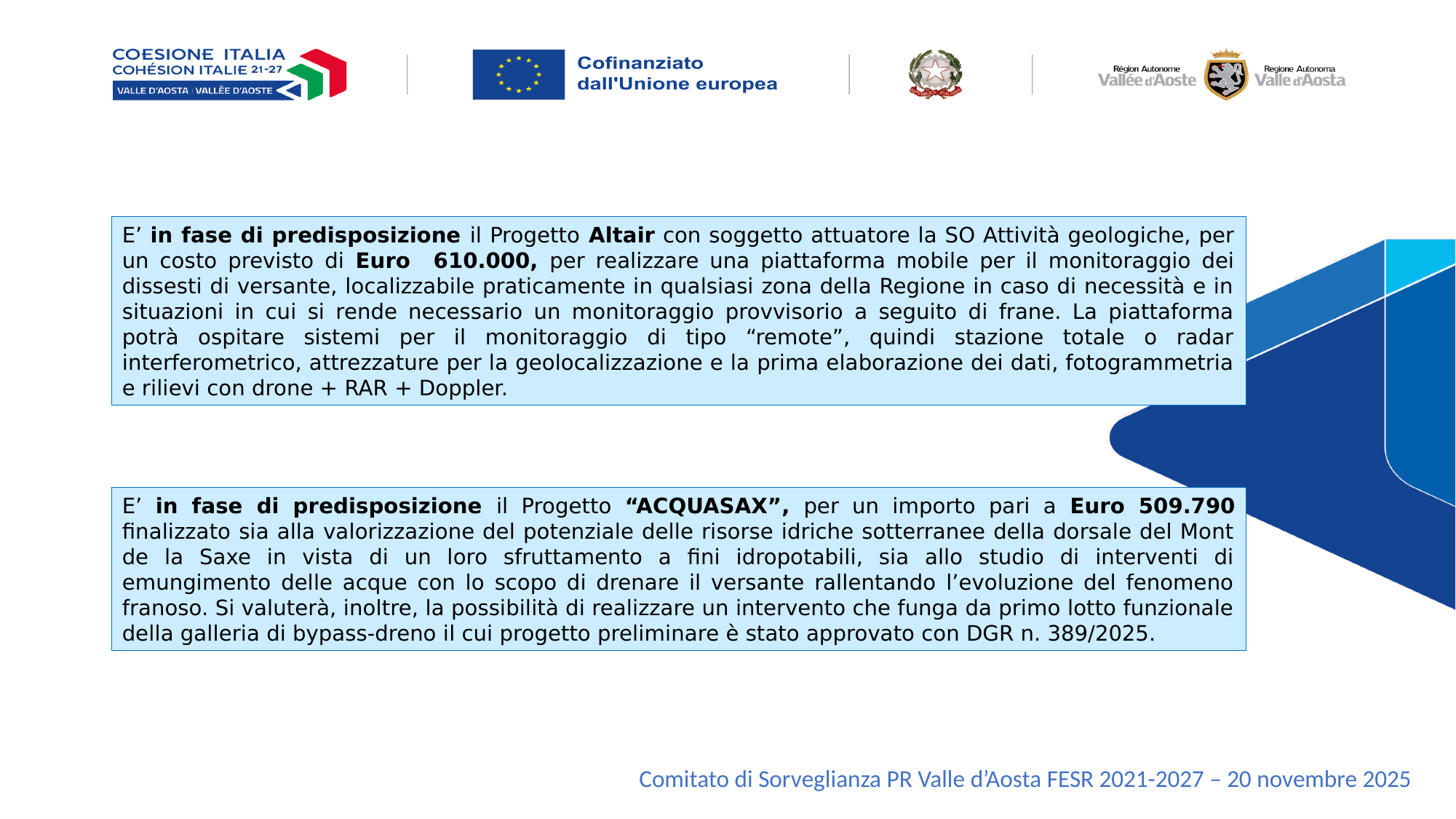

E’ in fase di predisposizione il Progetto Altair con soggetto attuatore la SO Attività geologiche, per un costo previsto di Euro  610.000, per realizzare una piattaforma mobile per il monitoraggio dei dissesti di versante, localizzabile praticamente in qualsiasi zona della Regione in caso di necessità e in situazioni in cui si rende necessario un monitoraggio provvisorio a seguito di frane. La piattaforma potrà ospitare sistemi per il monitoraggio di tipo “remote”, quindi stazione totale o radar interferometrico, attrezzature per la geolocalizzazione e la prima elaborazione dei dati, fotogrammetria e rilievi con drone + RAR + Doppler.
E’ in fase di predisposizione il Progetto “ACQUASAX”, per un importo pari a Euro 509.790 finalizzato sia alla valorizzazione del potenziale delle risorse idriche sotterranee della dorsale del Mont de la Saxe in vista di un loro sfruttamento a fini idropotabili, sia allo studio di interventi di emungimento delle acque con lo scopo di drenare il versante rallentando l’evoluzione del fenomeno franoso. Si valuterà, inoltre, la possibilità di realizzare un intervento che funga da primo lotto funzionale della galleria di bypass-dreno il cui progetto preliminare è stato approvato con DGR n. 389/2025.
Comitato di Sorveglianza PR Valle d’Aosta FESR 2021-2027 – 20 novembre 2025